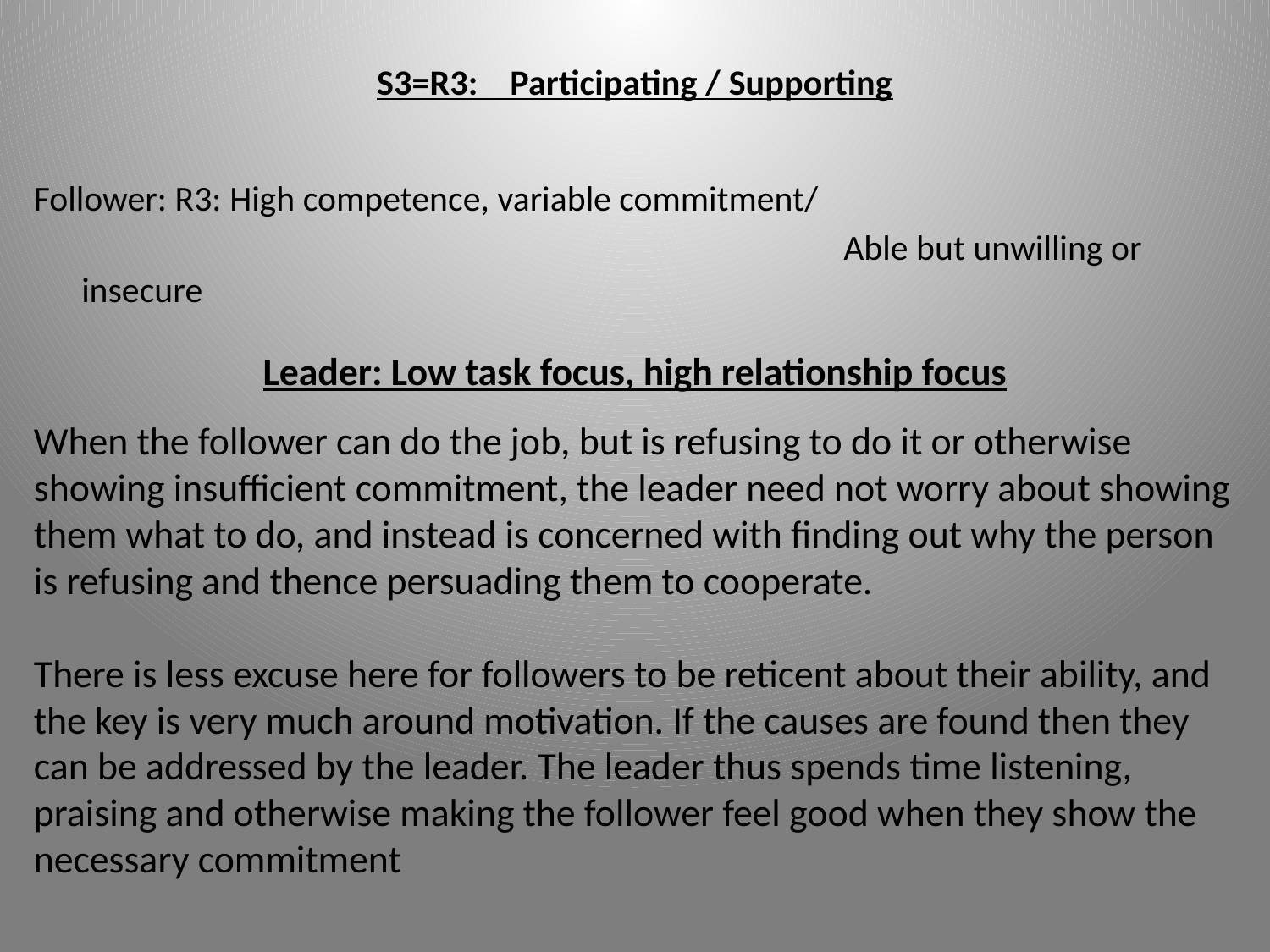

# S3=R3:    Participating / Supporting
Follower: R3: High competence, variable commitment/
							Able but unwilling or insecure

Leader: Low task focus, high relationship focus

When the follower can do the job, but is refusing to do it or otherwise showing insufficient commitment, the leader need not worry about showing
them what to do, and instead is concerned with finding out why the person is refusing and thence persuading them to cooperate.

There is less excuse here for followers to be reticent about their ability, and the key is very much around motivation. If the causes are found then they can be addressed by the leader. The leader thus spends time listening, praising and otherwise making the follower feel good when they show the necessary commitment